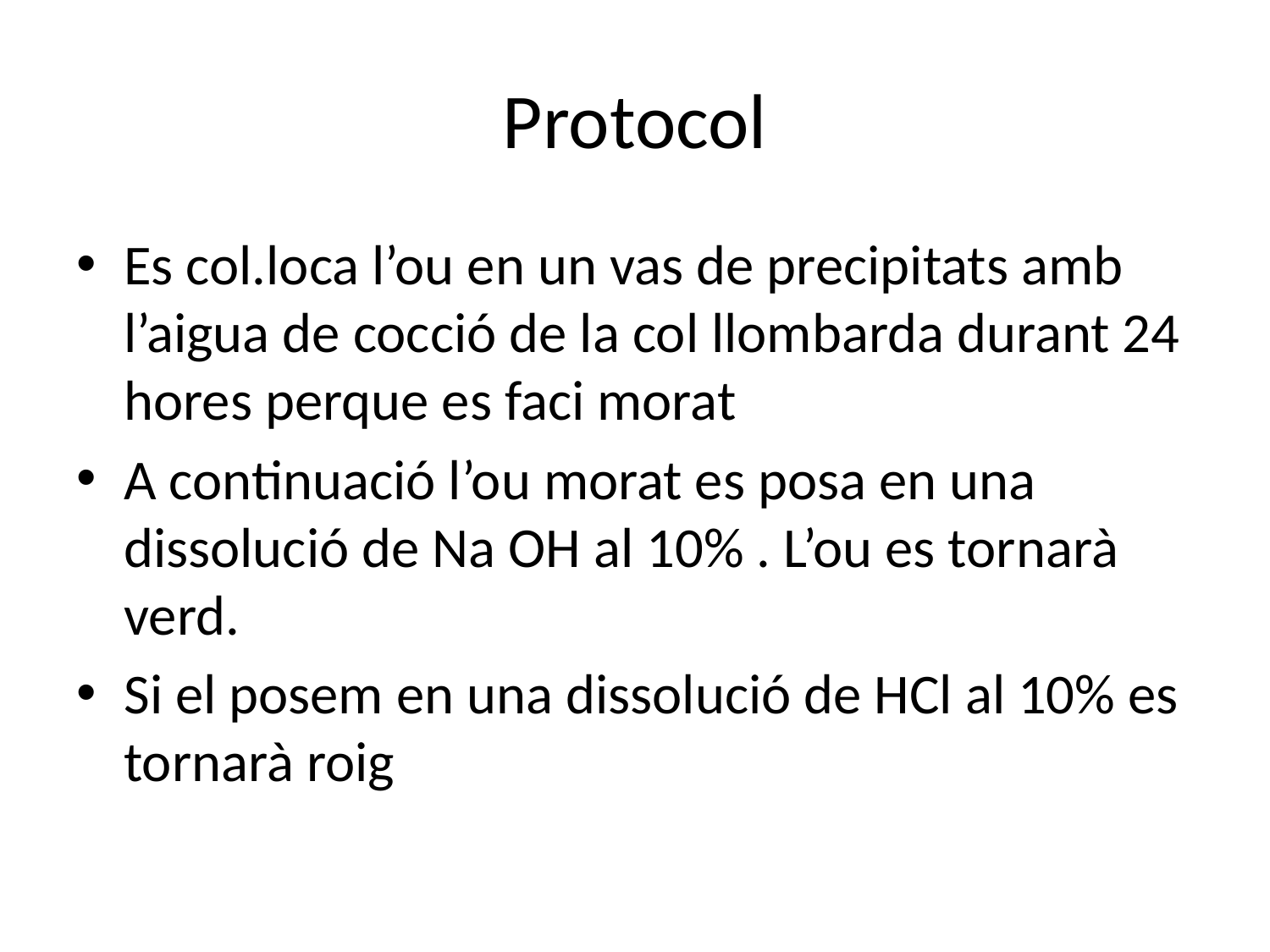

# Protocol
Es col.loca l’ou en un vas de precipitats amb l’aigua de cocció de la col llombarda durant 24 hores perque es faci morat
A continuació l’ou morat es posa en una dissolució de Na OH al 10% . L’ou es tornarà verd.
Si el posem en una dissolució de HCl al 10% es tornarà roig